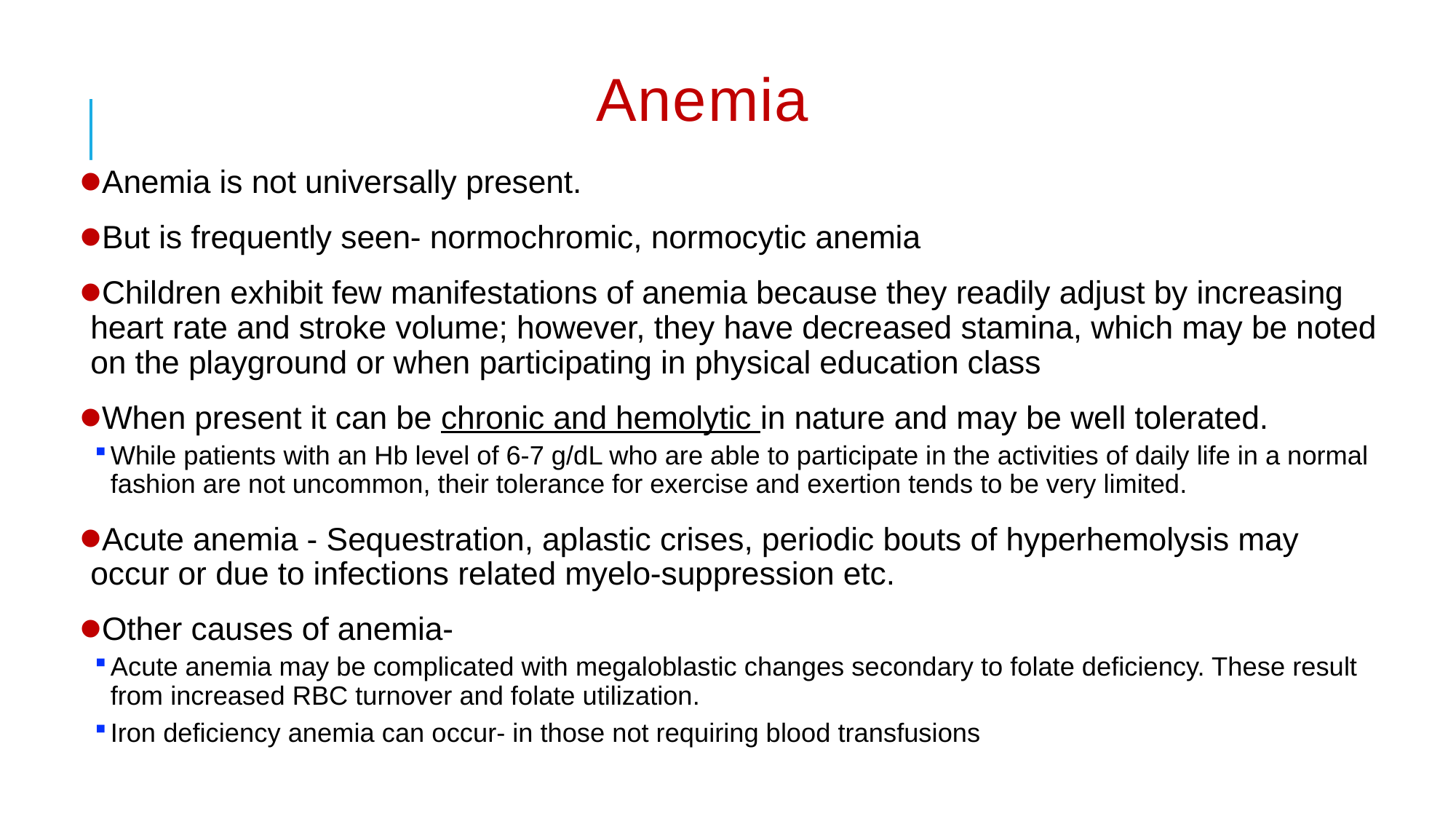

# Anemia
Anemia is not universally present.
But is frequently seen- normochromic, normocytic anemia
Children exhibit few manifestations of anemia because they readily adjust by increasing heart rate and stroke volume; however, they have decreased stamina, which may be noted on the playground or when participating in physical education class
When present it can be chronic and hemolytic in nature and may be well tolerated.
While patients with an Hb level of 6-7 g/dL who are able to participate in the activities of daily life in a normal fashion are not uncommon, their tolerance for exercise and exertion tends to be very limited.
Acute anemia - Sequestration, aplastic crises, periodic bouts of hyperhemolysis may occur or due to infections related myelo-suppression etc.
Other causes of anemia-
Acute anemia may be complicated with megaloblastic changes secondary to folate deficiency. These result from increased RBC turnover and folate utilization.
Iron deficiency anemia can occur- in those not requiring blood transfusions